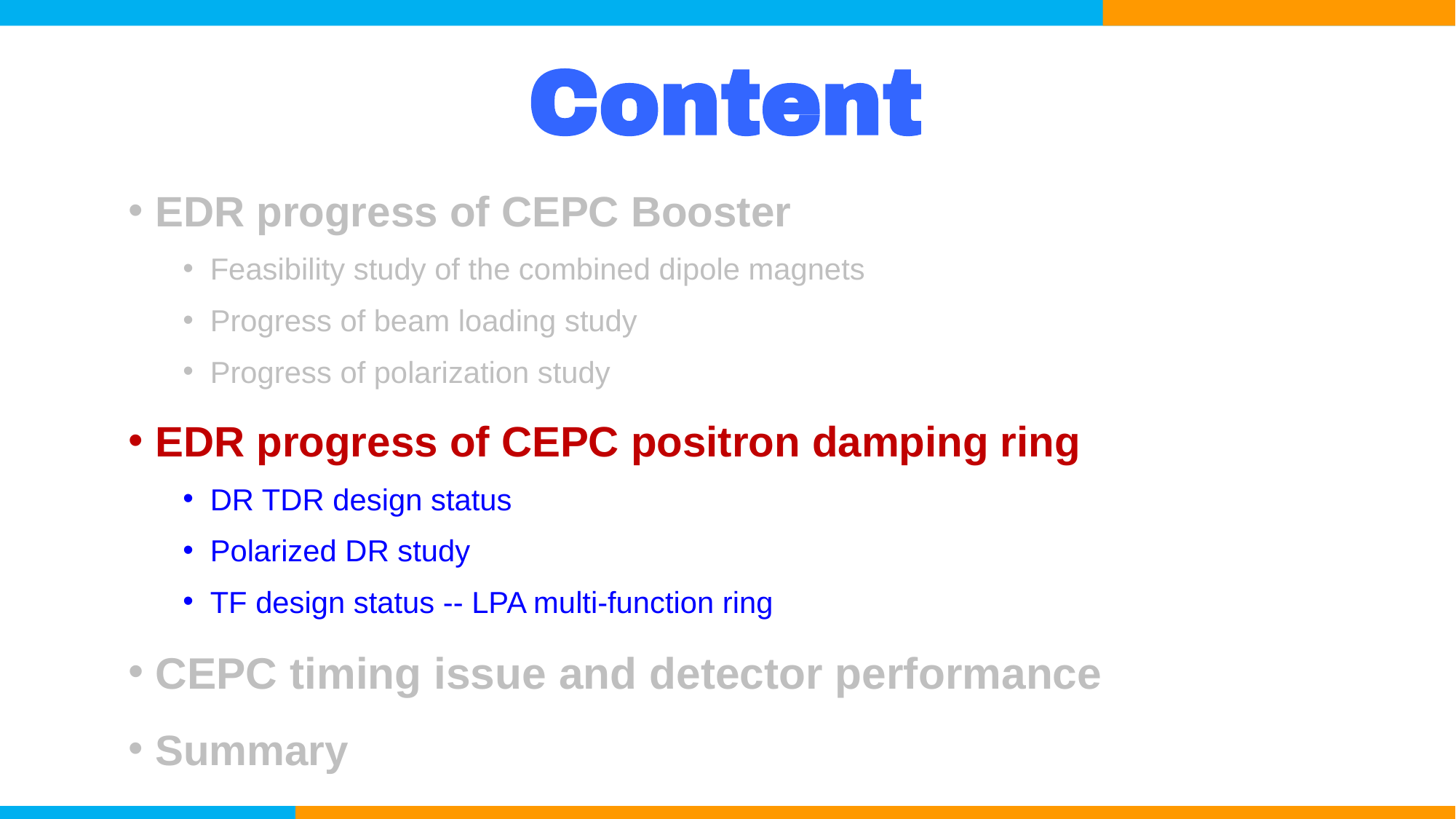

# Content
EDR progress of CEPC Booster
Feasibility study of the combined dipole magnets
Progress of beam loading study
Progress of polarization study
EDR progress of CEPC positron damping ring
DR TDR design status
Polarized DR study
TF design status -- LPA multi-function ring
CEPC timing issue and detector performance
Summary